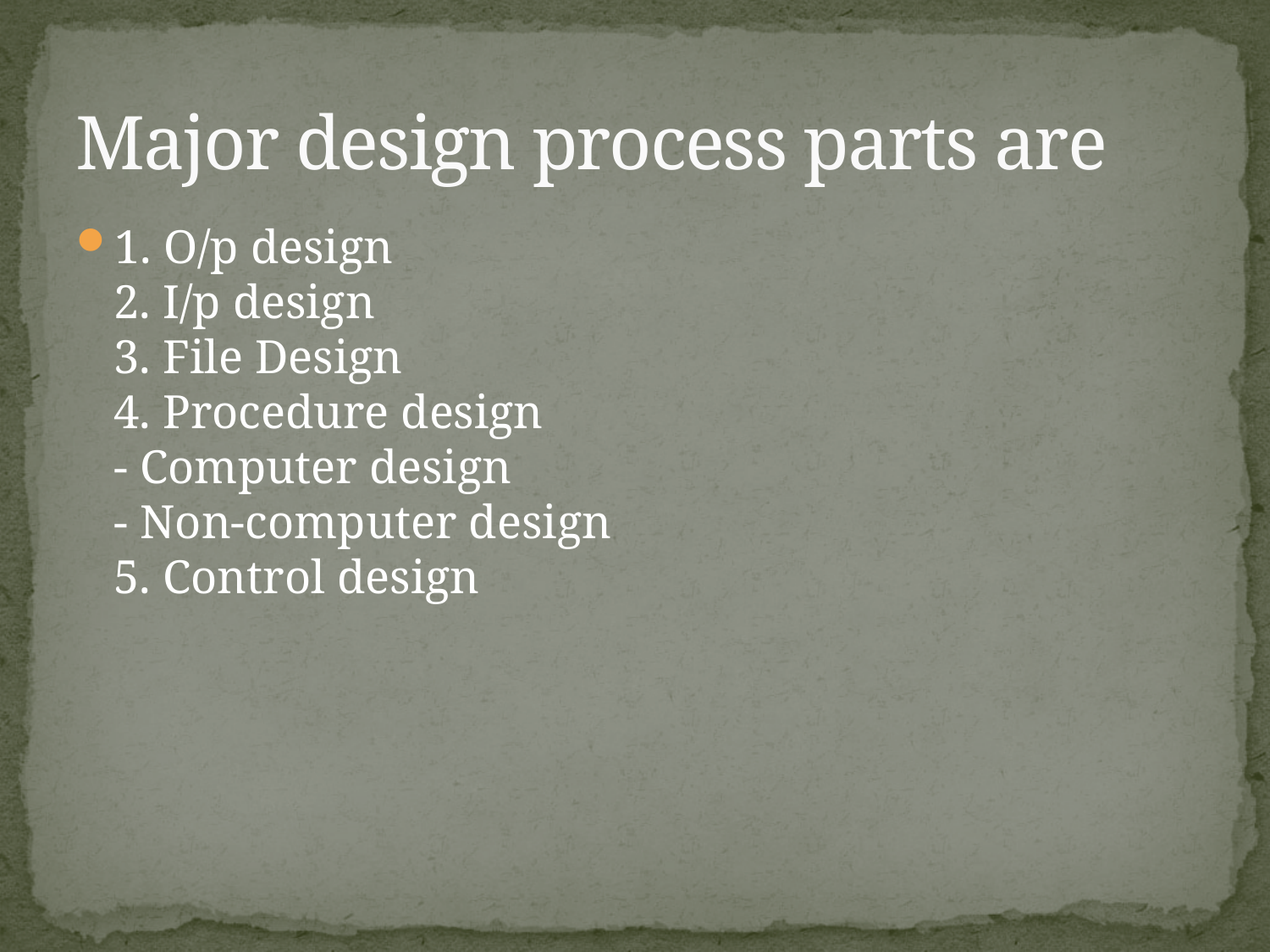

# Major design process parts are
1. O/p design
2. I/p design
3. File Design
4. Procedure design
- Computer design
- Non-computer design
5. Control design